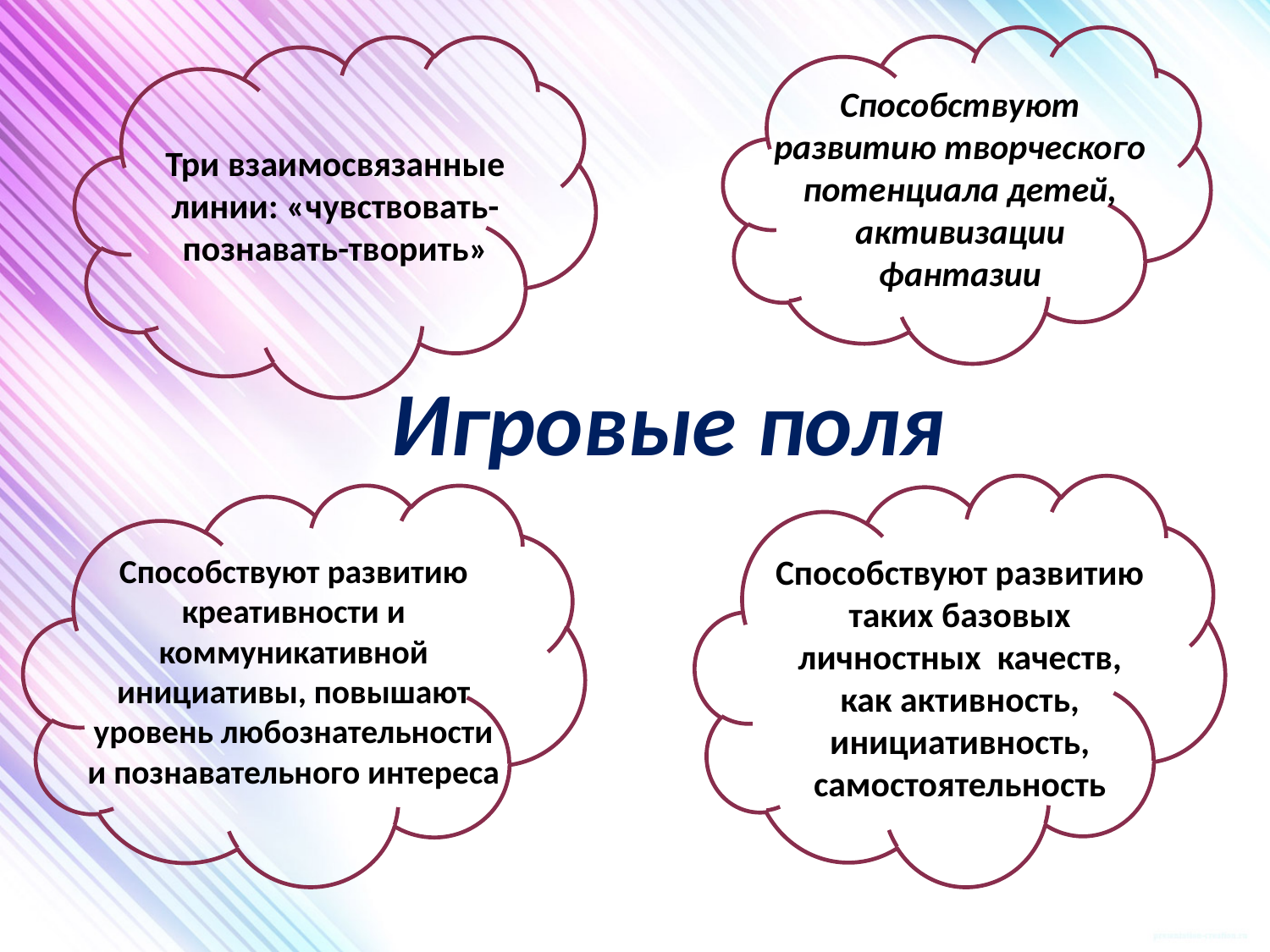

Способствуют развитию творческого потенциала детей, активизации фантазии
Три взаимосвязанные линии: «чувствовать-познавать-творить»
# Игровые поля

Способствуют развитию креативности и коммуникативной инициативы, повышают уровень любознательности и познавательного интереса
Способствуют развитию таких базовых личностных  качеств, как активность, инициативность, самостоятельность
5